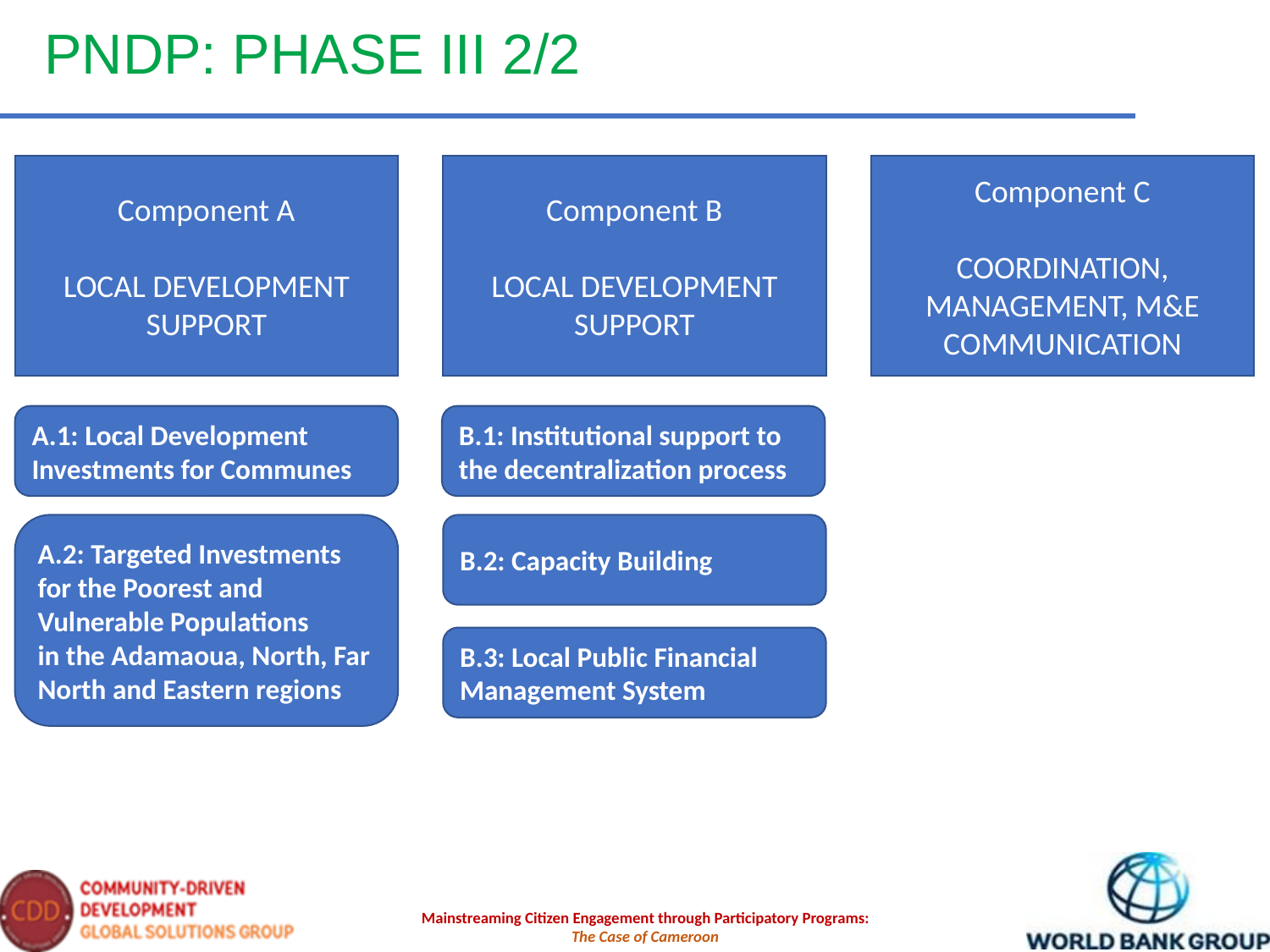

# PNDP: PHASE III 2/2
Component A

LOCAL DEVELOPMENT SUPPORT
Component B

LOCAL DEVELOPMENT SUPPORT
Component C

COORDINATION, MANAGEMENT, M&E COMMUNICATION
A.1: Local Development Investments for Communes
B.1: Institutional support to the decentralization process
A.2: Targeted Investments for the Poorest and Vulnerable Populations
in the Adamaoua, North, Far North and Eastern regions
B.2: Capacity Building
B.3: Local Public Financial Management System
Mainstreaming Citizen Engagement through Participatory Programs:
The Case of Cameroon